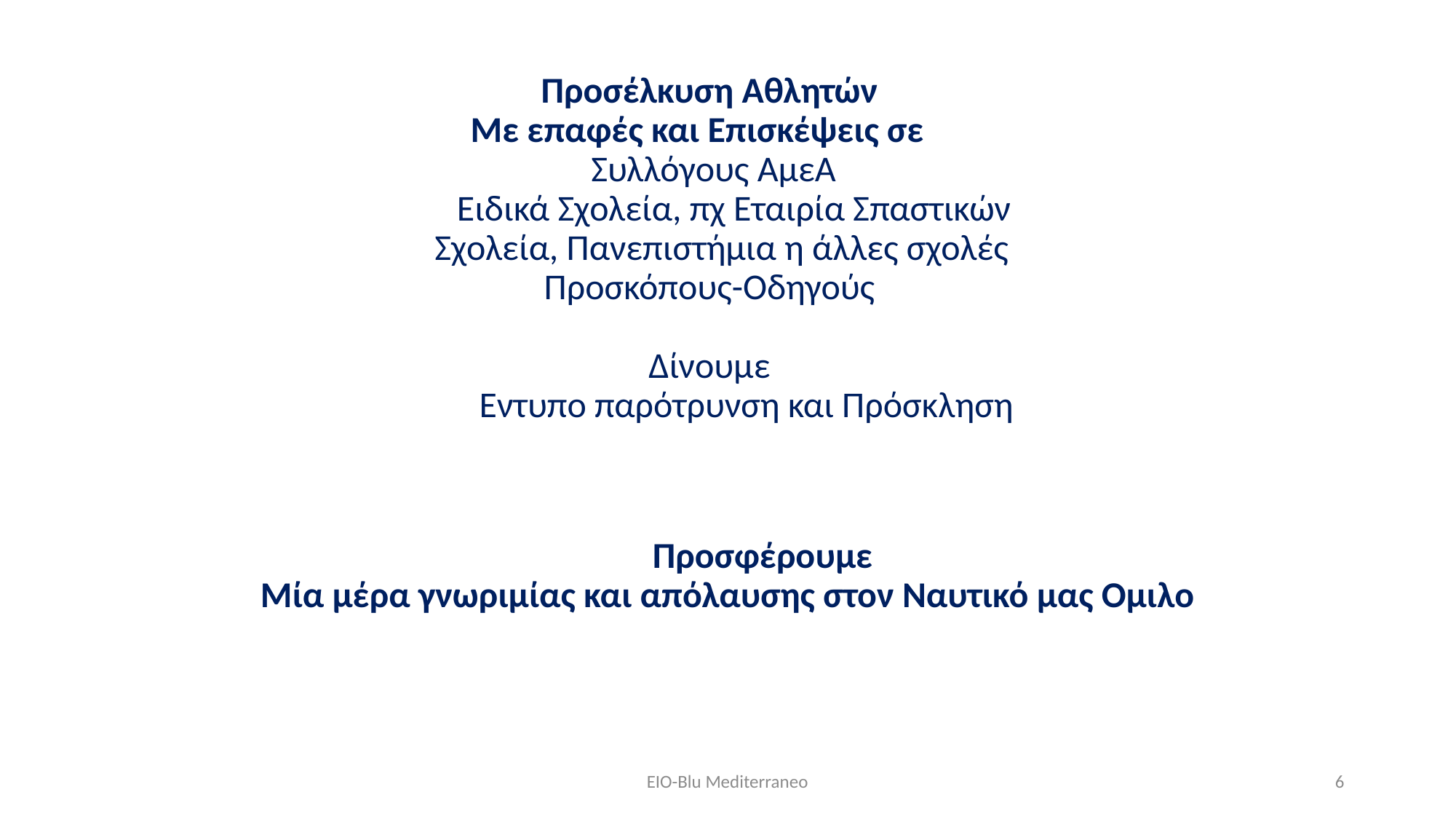

# Προσέλκυση Αθλητών Με επαφές και Επισκέψεις σε Συλλόγους ΑμεΑ Ειδικά Σχολεία, πχ Εταιρία Σπαστικών Σχολεία, Πανεπιστήμια η άλλες σχολές Προσκόπους-Οδηγούς Δίνουμε Εντυπο παρότρυνση και Πρόσκληση
       Προσφέρουμε
Μία μέρα γνωριμίας και απόλαυσης στον Ναυτικό μας Ομιλο
EIO-Blu Mediterraneo
6